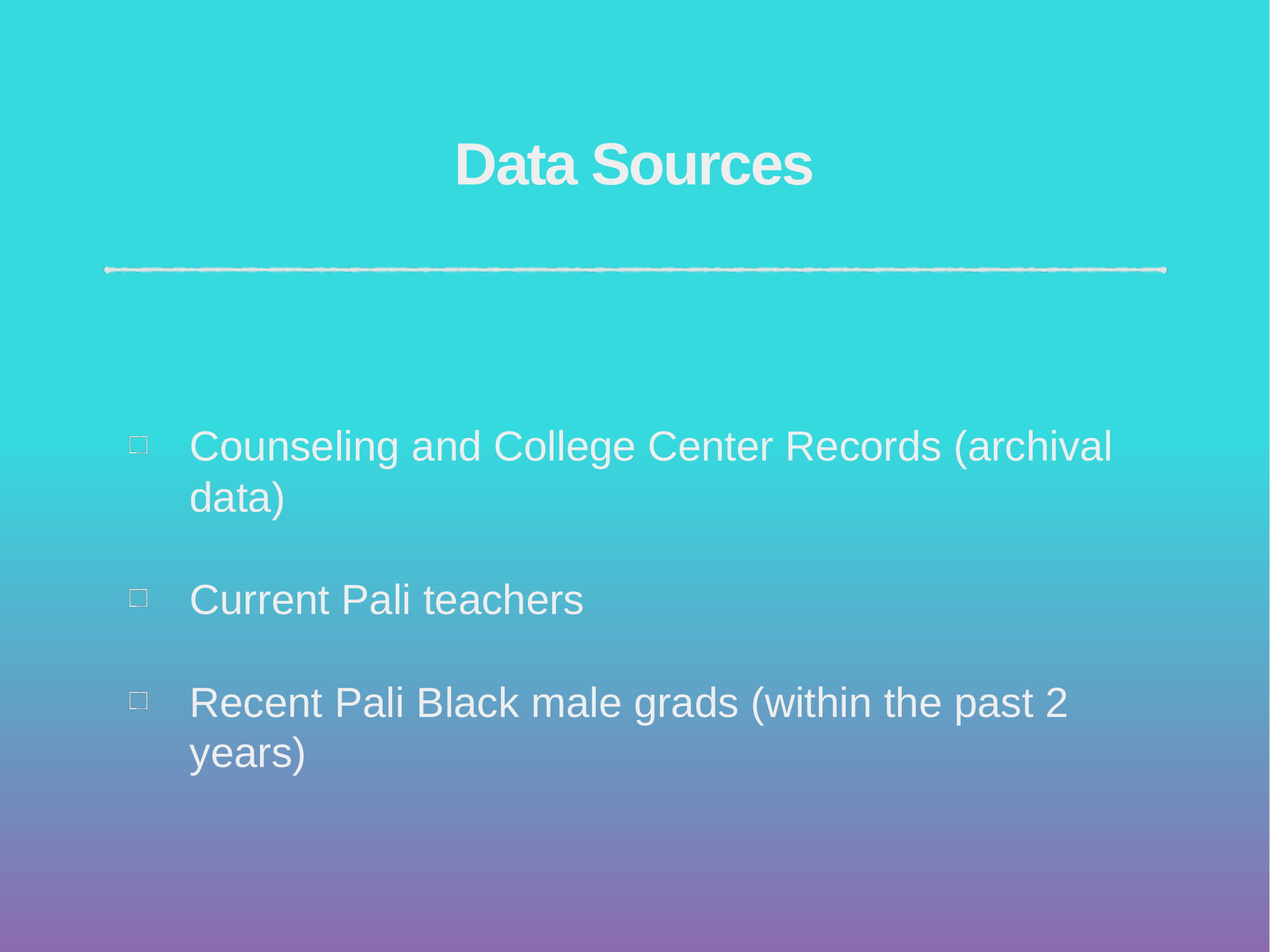

# Data Sources
Counseling and College Center Records (archival data)
Current Pali teachers
Recent Pali Black male grads (within the past 2 years)